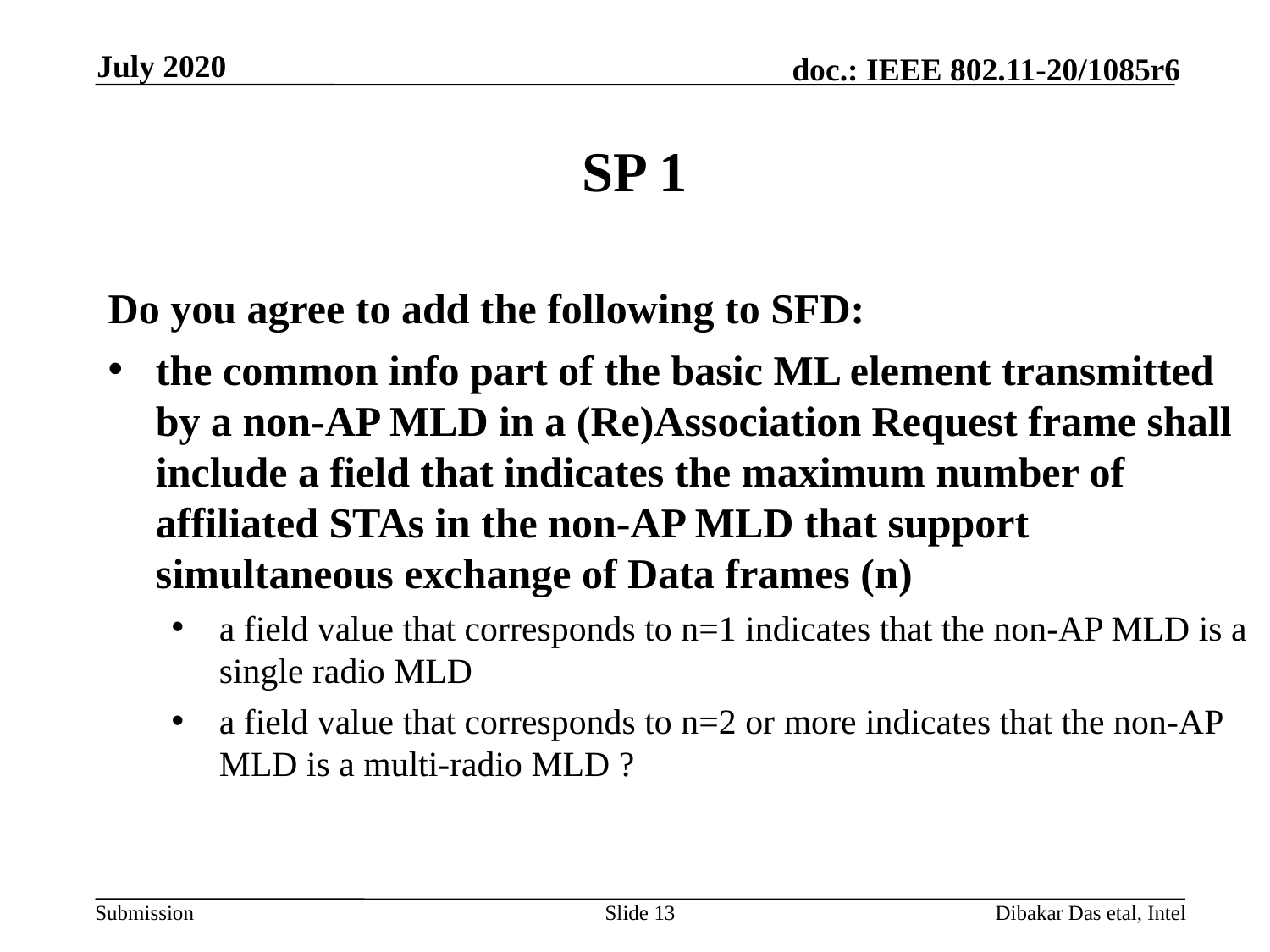

July 2020
# SP 1
Do you agree to add the following to SFD:
the common info part of the basic ML element transmitted by a non-AP MLD in a (Re)Association Request frame shall include a field that indicates the maximum number of affiliated STAs in the non-AP MLD that support simultaneous exchange of Data frames (n)
a field value that corresponds to n=1 indicates that the non-AP MLD is a single radio MLD
a field value that corresponds to n=2 or more indicates that the non-AP MLD is a multi-radio MLD ?

Slide 13
Dibakar Das etal, Intel